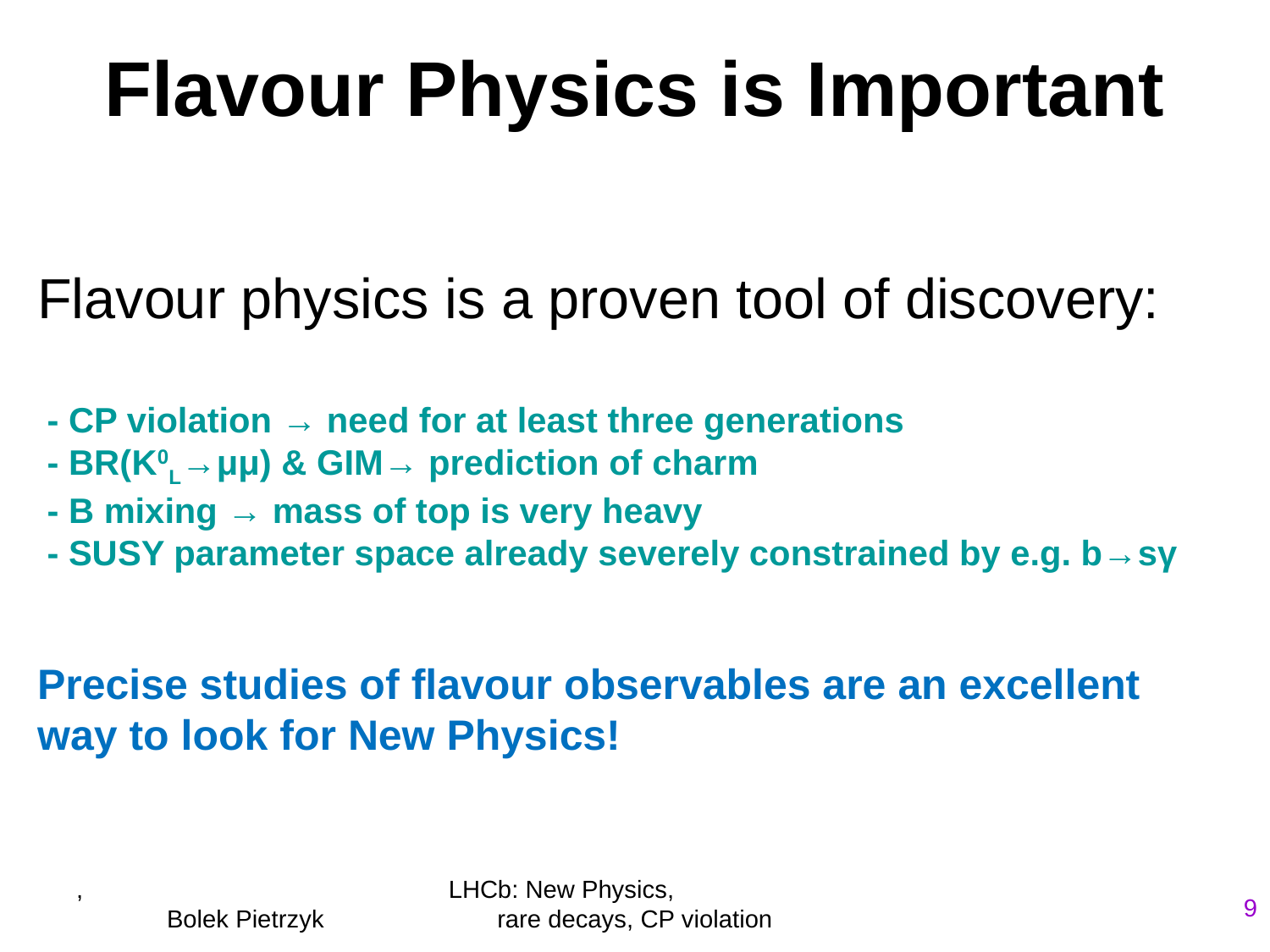

# Flavour Physics is Important
Flavour physics is a proven tool of discovery:

 - CP violation → need for at least three generations
 - BR(K0L→μμ) & GIM→ prediction of charm
 - B mixing → mass of top is very heavy
 - SUSY parameter space already severely constrained by e.g. b→sγ

Precise studies of flavour observables are an excellent way to look for New Physics!
,                                                   Bolek Pietrzyk
LHCb: New Physics,                       rare decays, CP violation
9